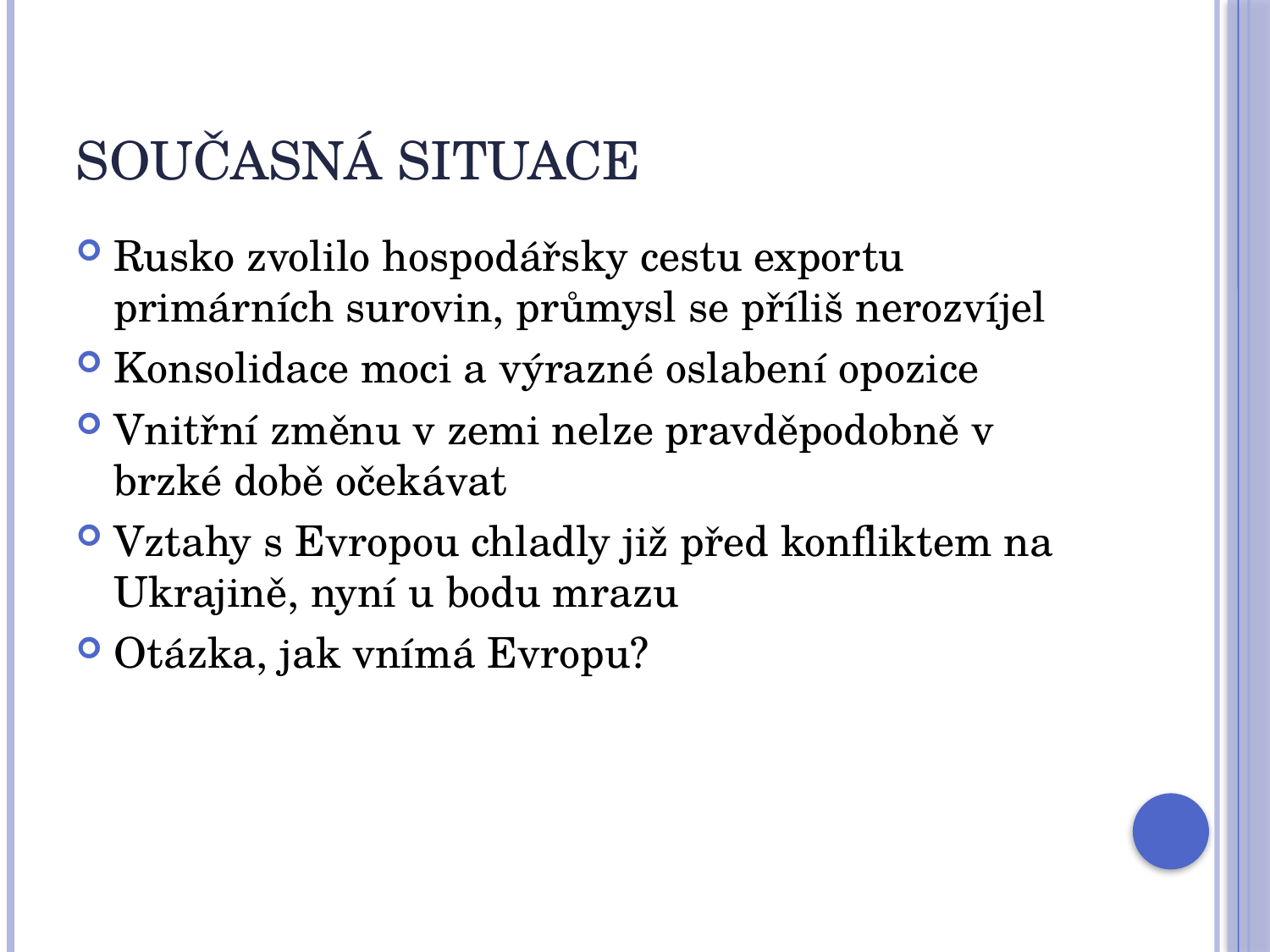

# Současná situace
Rusko zvolilo hospodářsky cestu exportu primárních surovin, průmysl se příliš nerozvíjel
Konsolidace moci a výrazné oslabení opozice
Vnitřní změnu v zemi nelze pravděpodobně v brzké době očekávat
Vztahy s Evropou chladly již před konfliktem na Ukrajině, nyní u bodu mrazu
Otázka, jak vnímá Evropu?